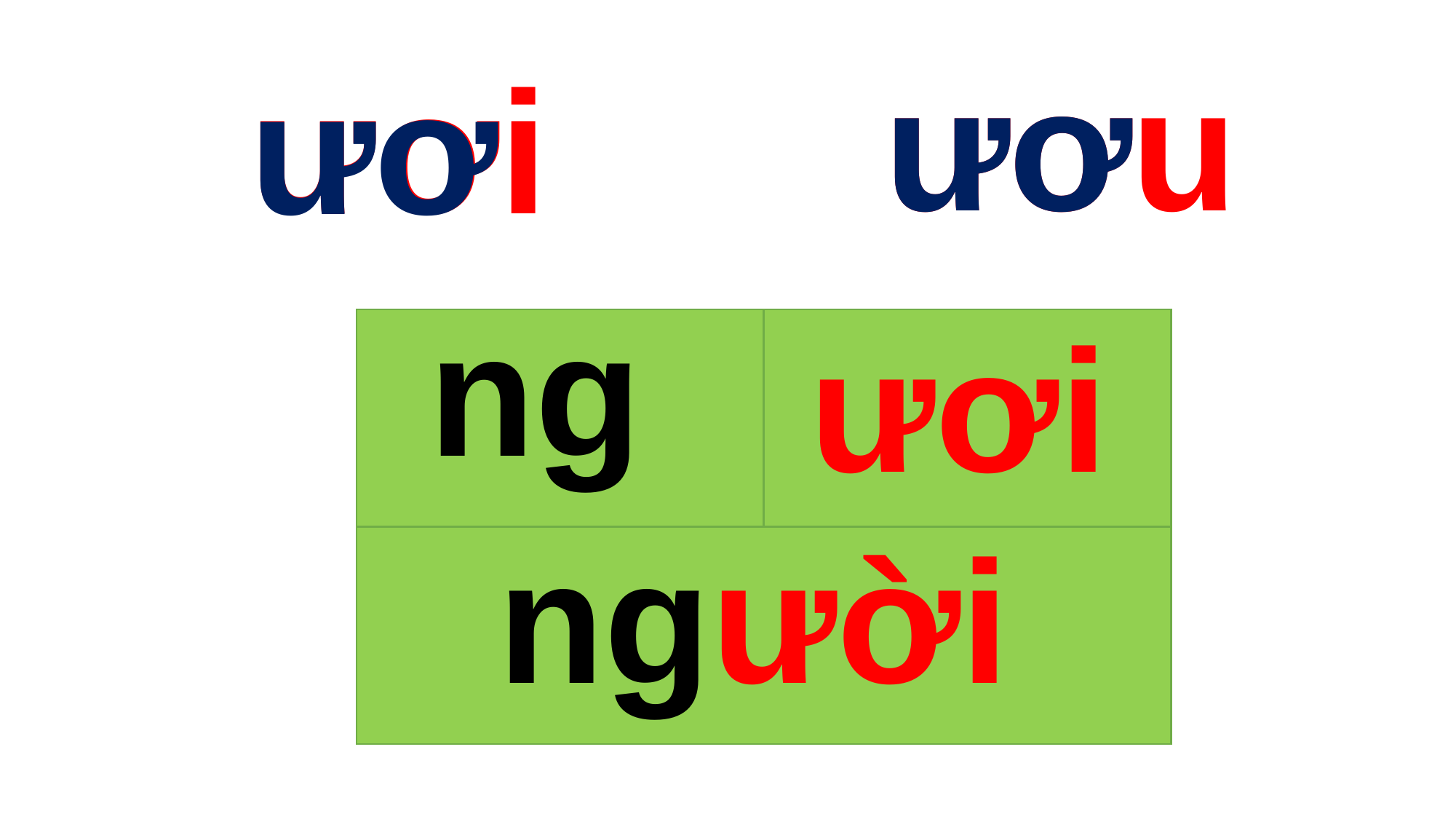

ươ
ươu
# ươi
ươ
ng

ươi

người